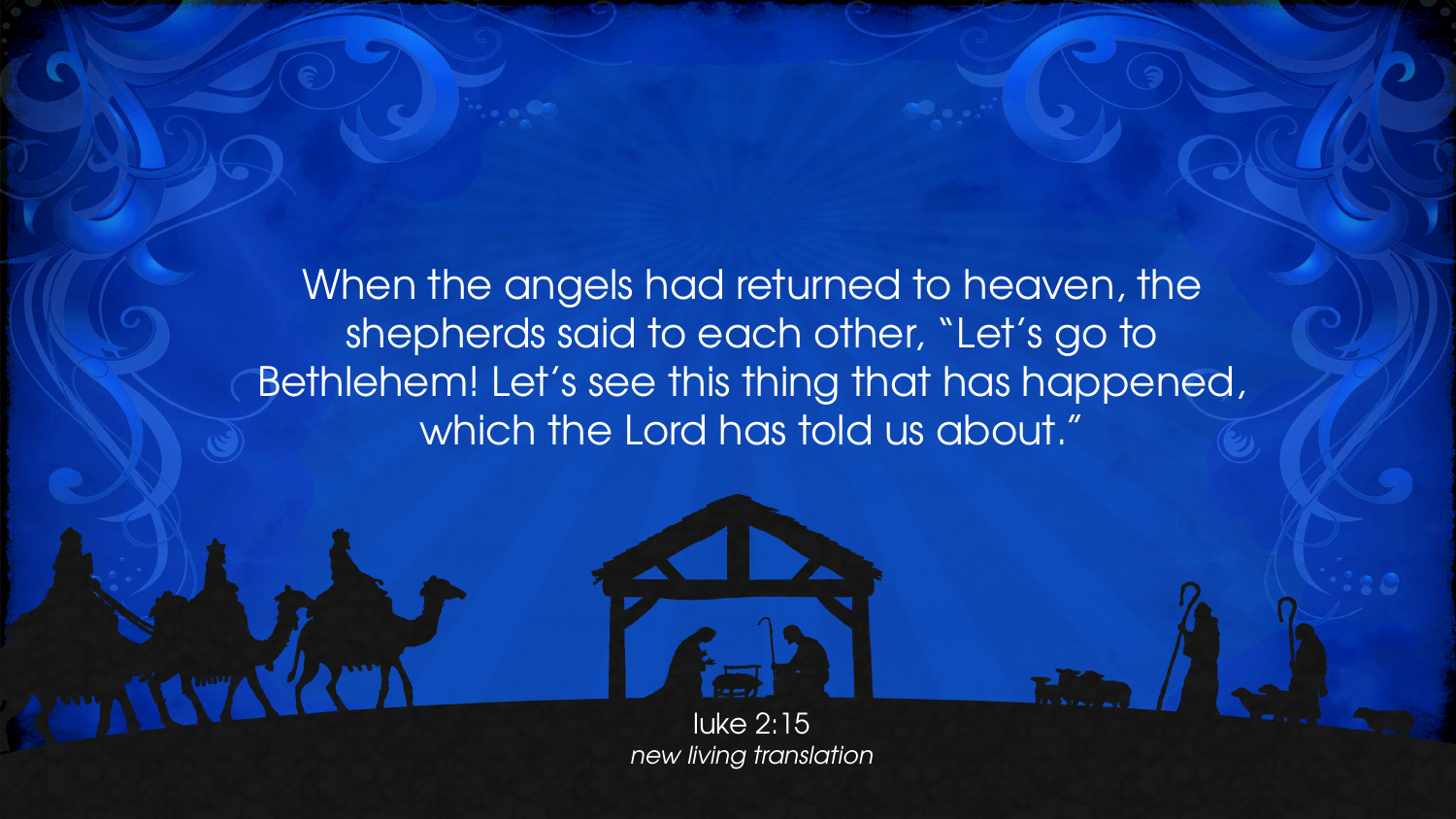

When the angels had returned to heaven, the shepherds said to each other, “Let’s go to Bethlehem! Let’s see this thing that has happened, which the Lord has told us about.”
luke 2:15
new living translation